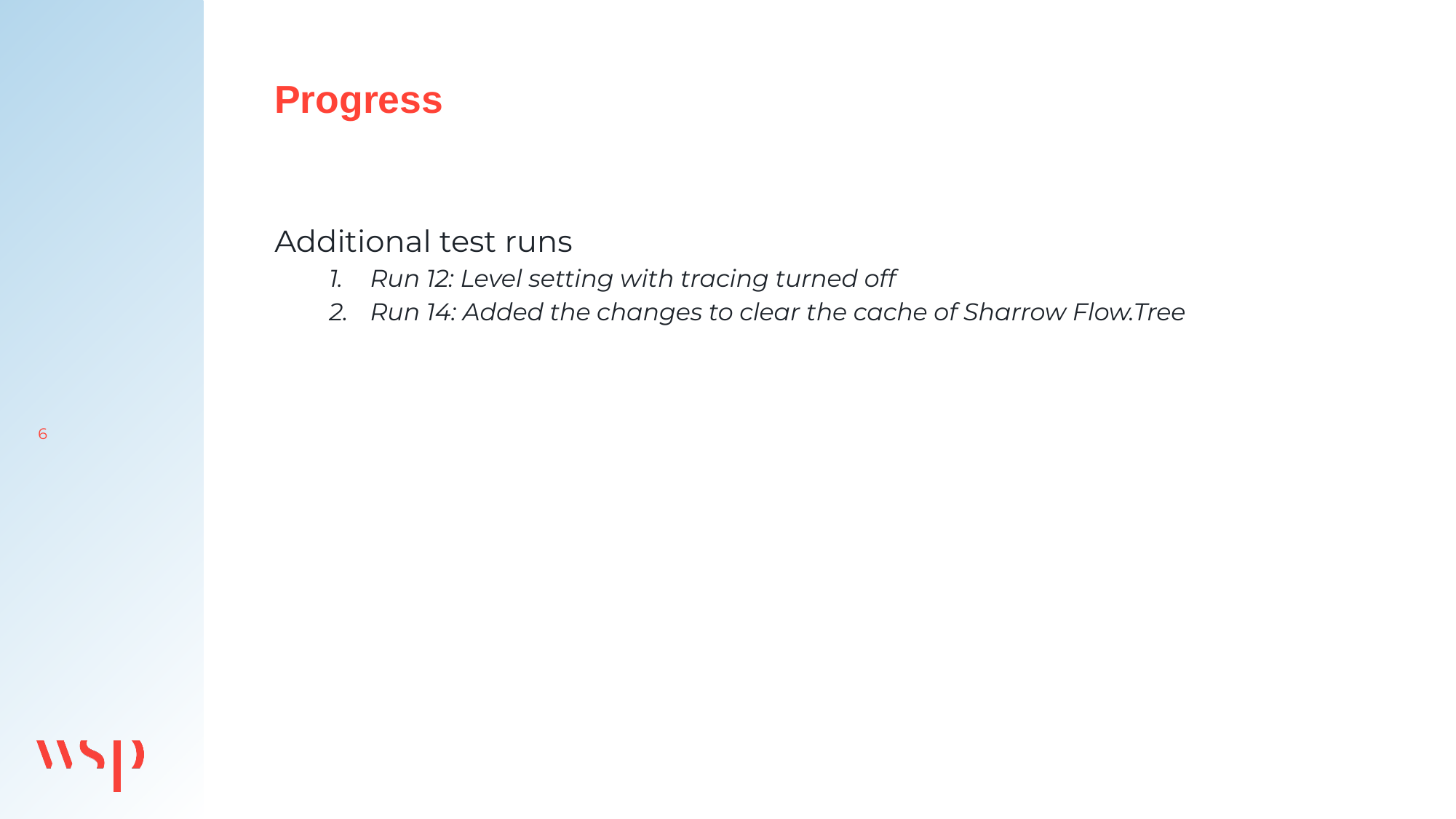

Progress
Additional test runs
Run 12: Level setting with tracing turned off
Run 14: Added the changes to clear the cache of Sharrow Flow.Tree
6